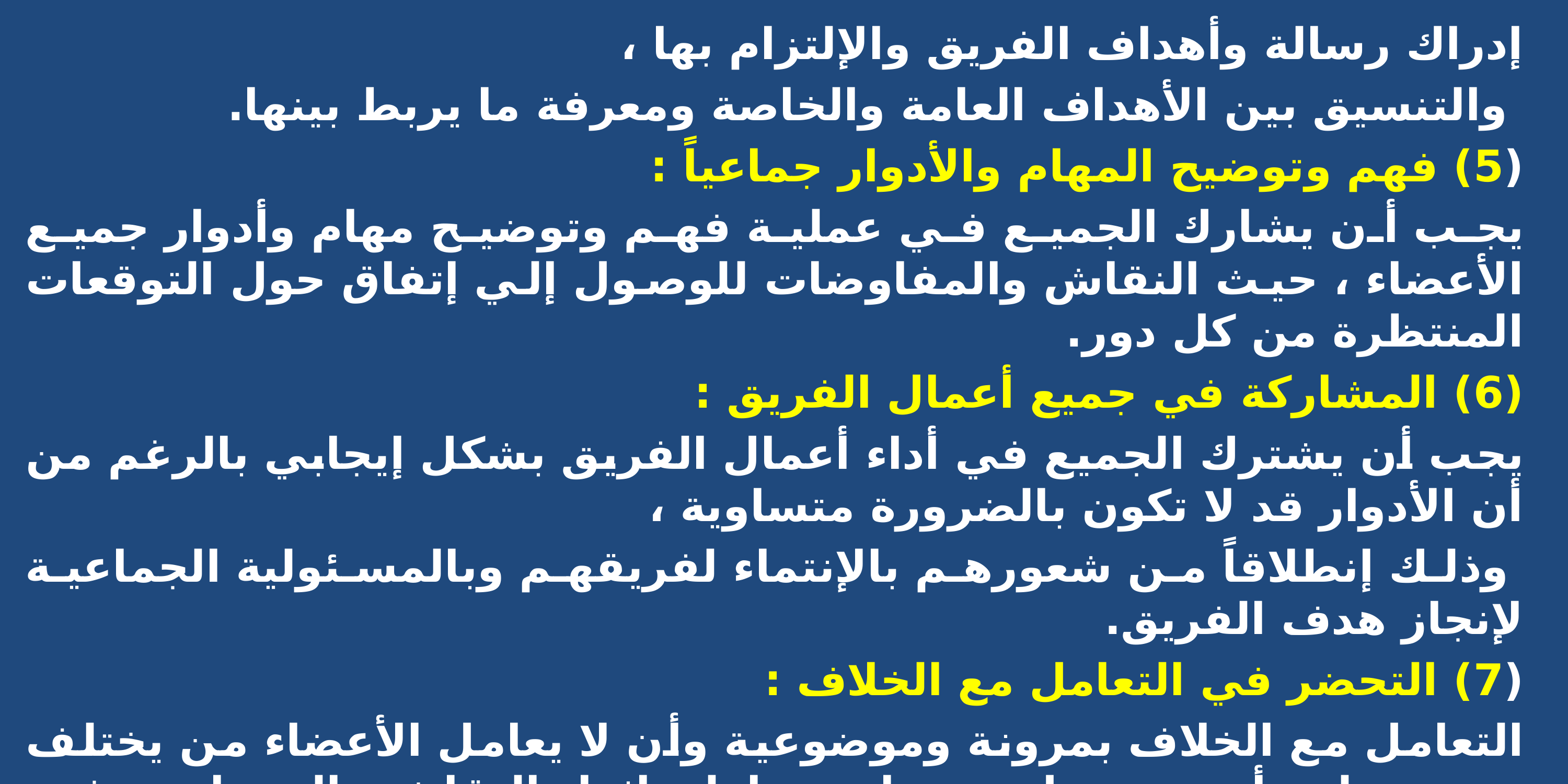

إدراك رسالة وأهداف الفريق والإلتزام بها ،
 والتنسيق بين الأهداف العامة والخاصة ومعرفة ما يربط بينها.
(5) فهم وتوضيح المهام والأدوار جماعياً :
يجب أن يشارك الجميع في عملية فهم وتوضيح مهام وأدوار جميع الأعضاء ، حيث النقاش والمفاوضات للوصول إلي إتفاق حول التوقعات المنتظرة من كل دور.
(6) المشاركة في جميع أعمال الفريق :
يجب أن يشترك الجميع في أداء أعمال الفريق بشكل إيجابي بالرغم من أن الأدوار قد لا تكون بالضرورة متساوية ،
 وذلك إنطلاقاً من شعورهم بالإنتماء لفريقهم وبالمسئولية الجماعية لإنجاز هدف الفريق.
(7) التحضر في التعامل مع الخلاف :
التعامل مع الخلاف بمرونة وموضوعية وأن لا يعامل الأعضاء من يختلف معهم على أنه عدو بل من باب محاولة إثراء النقاش والمساهمة في الخروج بالرأي السليم ، وبهذا يعد إختلاف الآراء مصدراً لقوة الفريق .